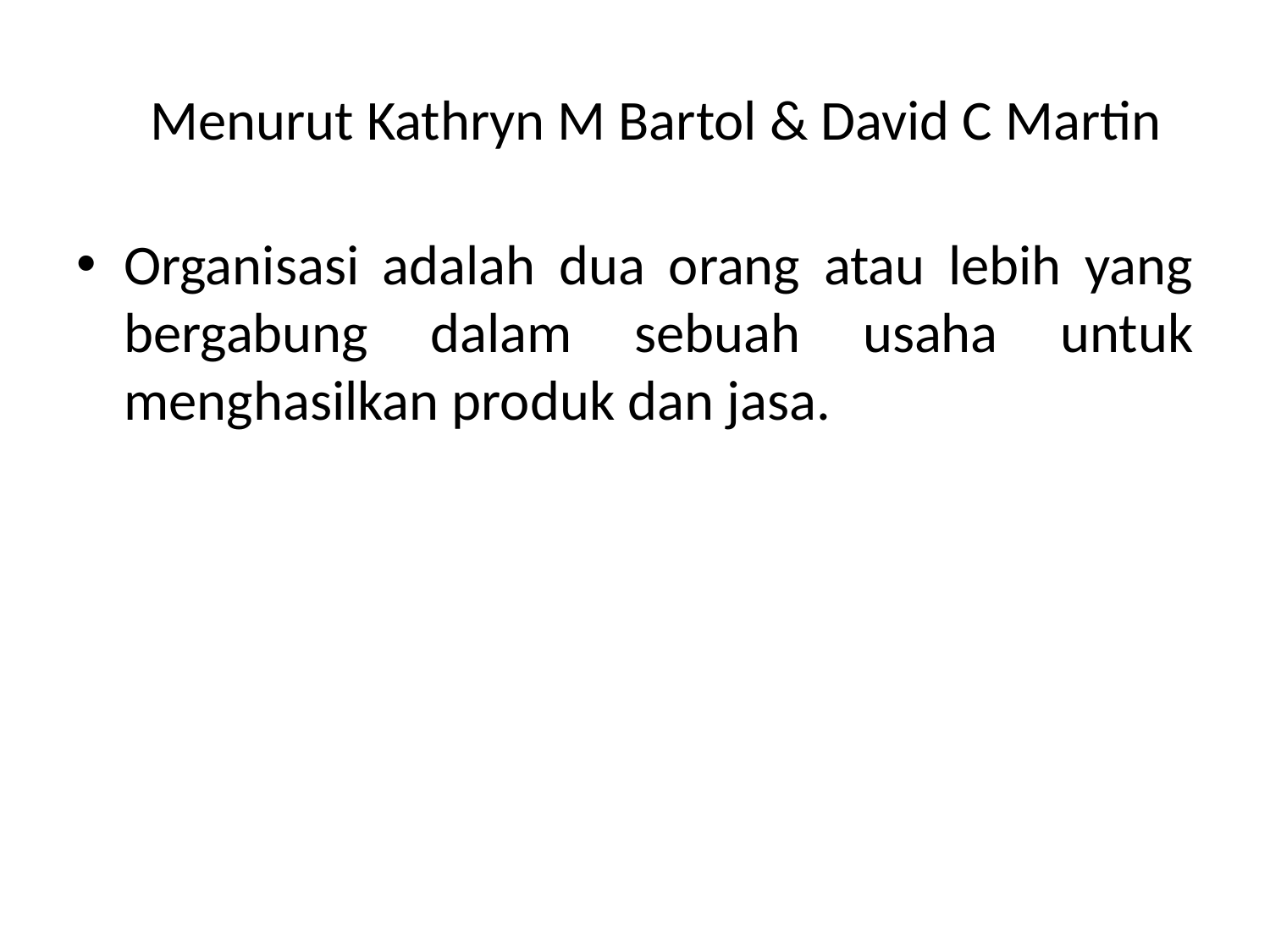

# Menurut Kathryn M Bartol & David C Martin
Organisasi adalah dua orang atau lebih yang bergabung dalam sebuah usaha untuk menghasilkan produk dan jasa.